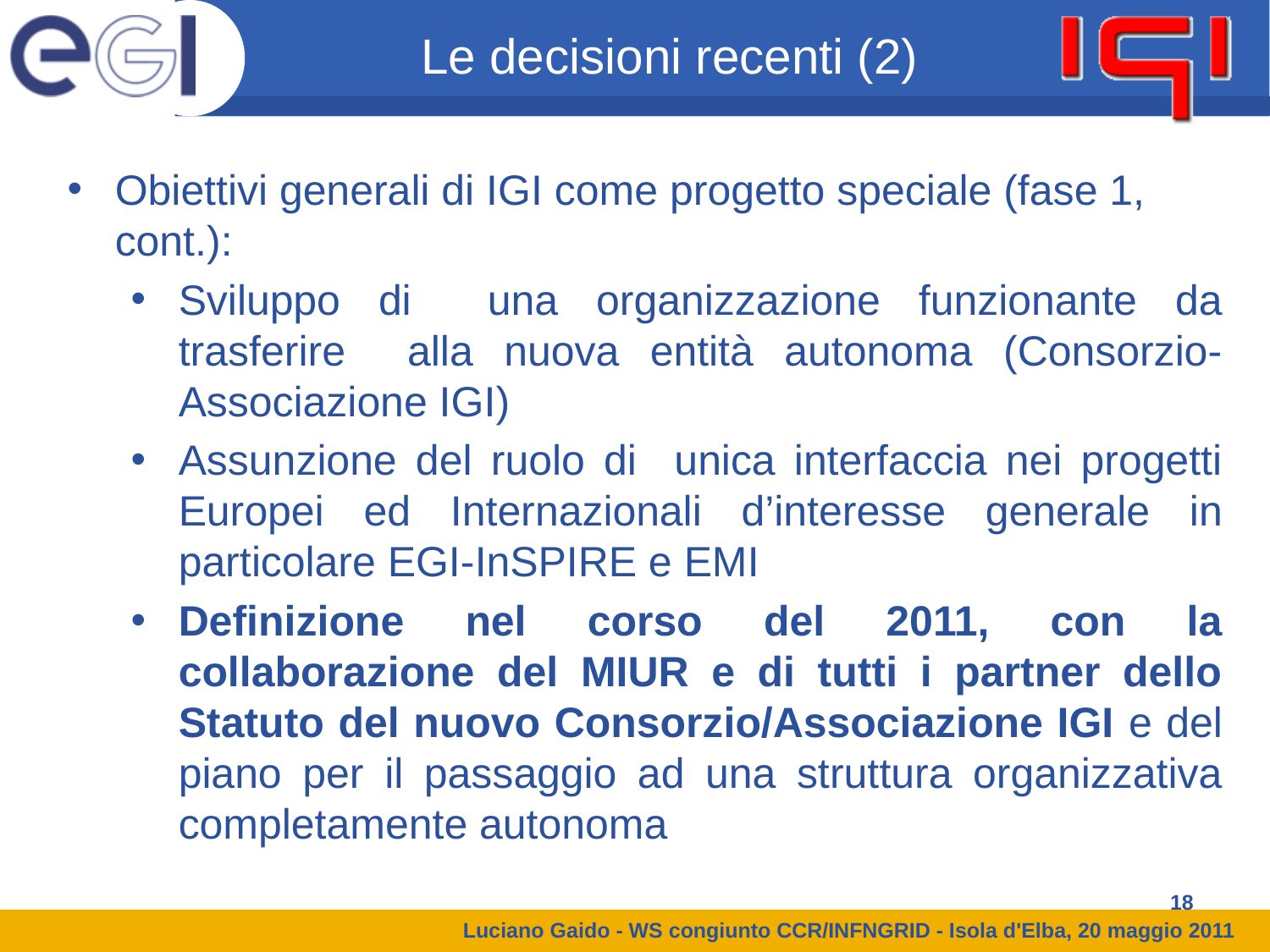

Le decisioni recenti (2)
Obiettivi generali di IGI come progetto speciale (fase 1, cont.):
Sviluppo di  una organizzazione funzionante da trasferire  alla nuova entità autonoma (Consorzio-Associazione IGI)
Assunzione del ruolo di  unica interfaccia nei progetti Europei ed Internazionali d’interesse generale in particolare EGI-InSPIRE e EMI
Definizione nel corso del 2011, con la collaborazione del MIUR e di tutti i partner dello Statuto del nuovo Consorzio/Associazione IGI e del piano per il passaggio ad una struttura organizzativa completamente autonoma

18
Luciano Gaido - WS congiunto CCR/INFNGRID - Isola d'Elba, 20 maggio 2011